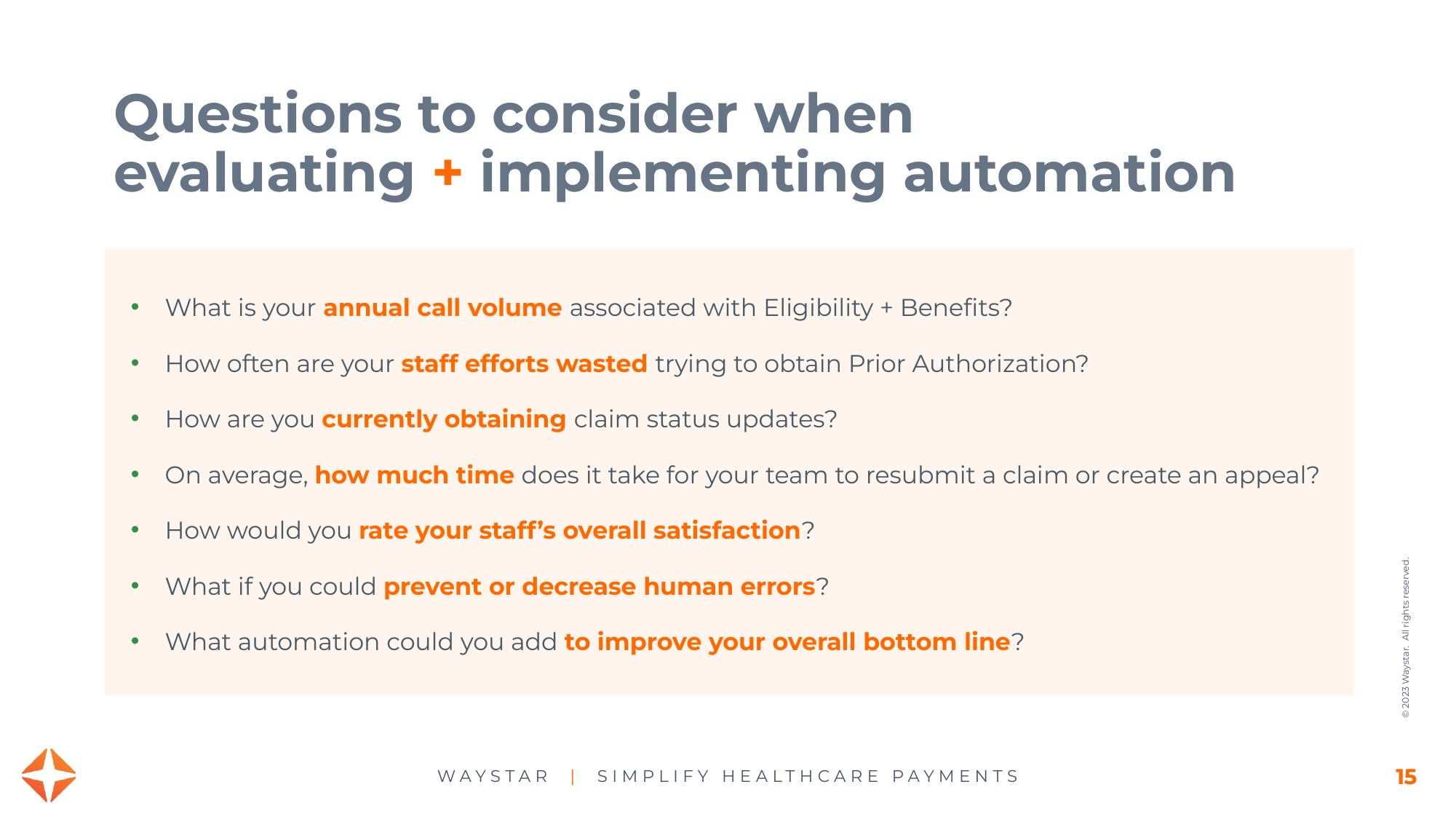

Questions to consider when
evaluating + implementing automation

What is your annual call volume associated with Eligibility + Benefits?
How often are your staff efforts wasted trying to obtain Prior Authorization?
How are you currently obtaining claim status updates?
On average, how much time does it take for your team to resubmit a claim or create an appeal?
How would you rate your staff’s overall satisfaction?
What if you could prevent or decrease human errors?
What automation could you add to improve your overall bottom line?